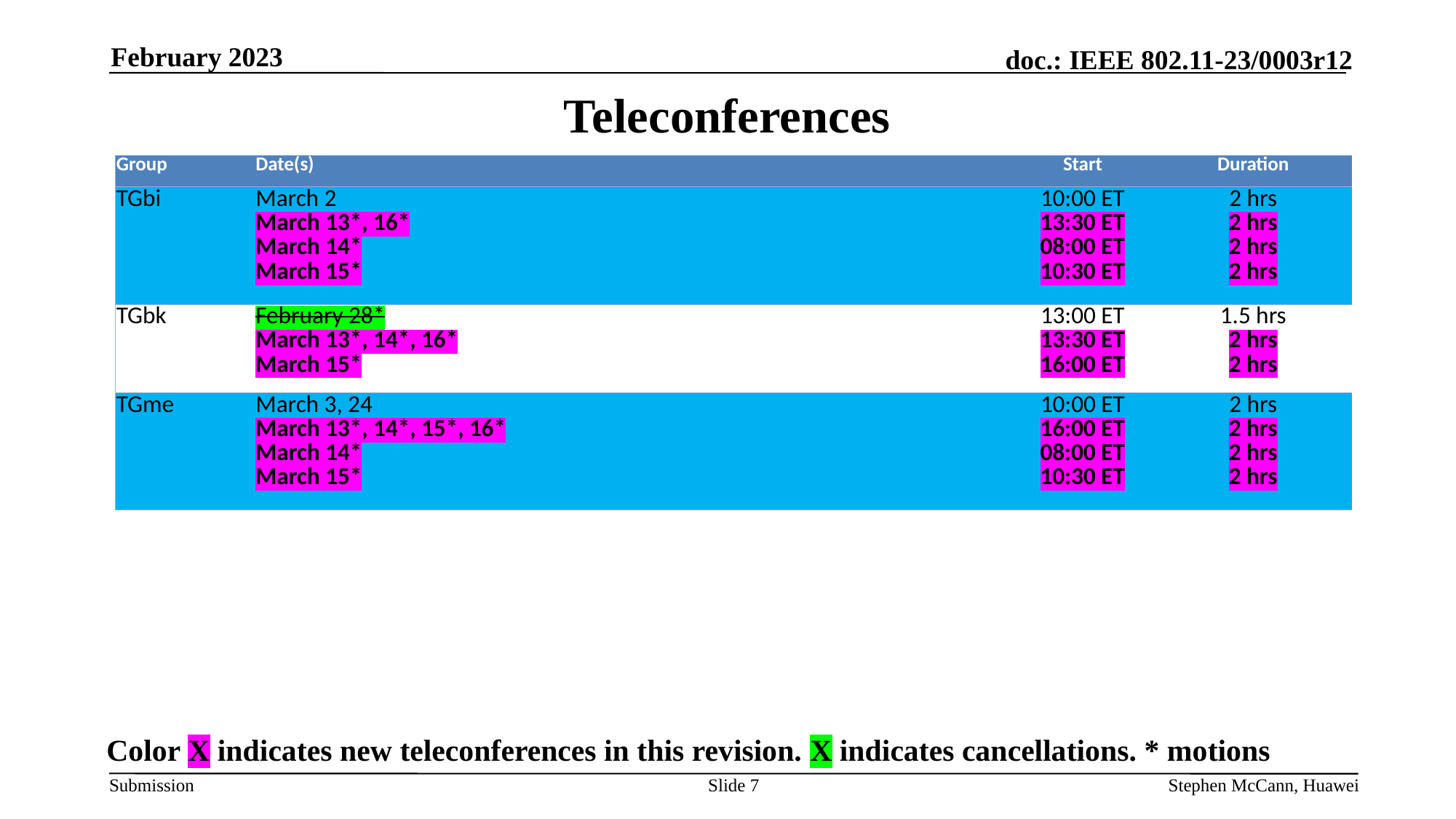

February 2023
# Teleconferences
| Group | Date(s) | Start | Duration |
| --- | --- | --- | --- |
| TGbi | March 2 March 13\*, 16\* March 14\* March 15\* | 10:00 ET 13:30 ET 08:00 ET 10:30 ET | 2 hrs 2 hrs 2 hrs 2 hrs |
| TGbk | February 28\* March 13\*, 14\*, 16\* March 15\* | 13:00 ET 13:30 ET 16:00 ET | 1.5 hrs 2 hrs 2 hrs |
| TGme | March 3, 24 March 13\*, 14\*, 15\*, 16\* March 14\* March 15\* | 10:00 ET 16:00 ET 08:00 ET 10:30 ET | 2 hrs 2 hrs 2 hrs 2 hrs |
Color X indicates new teleconferences in this revision. X indicates cancellations. * motions
Slide 7
Stephen McCann, Huawei